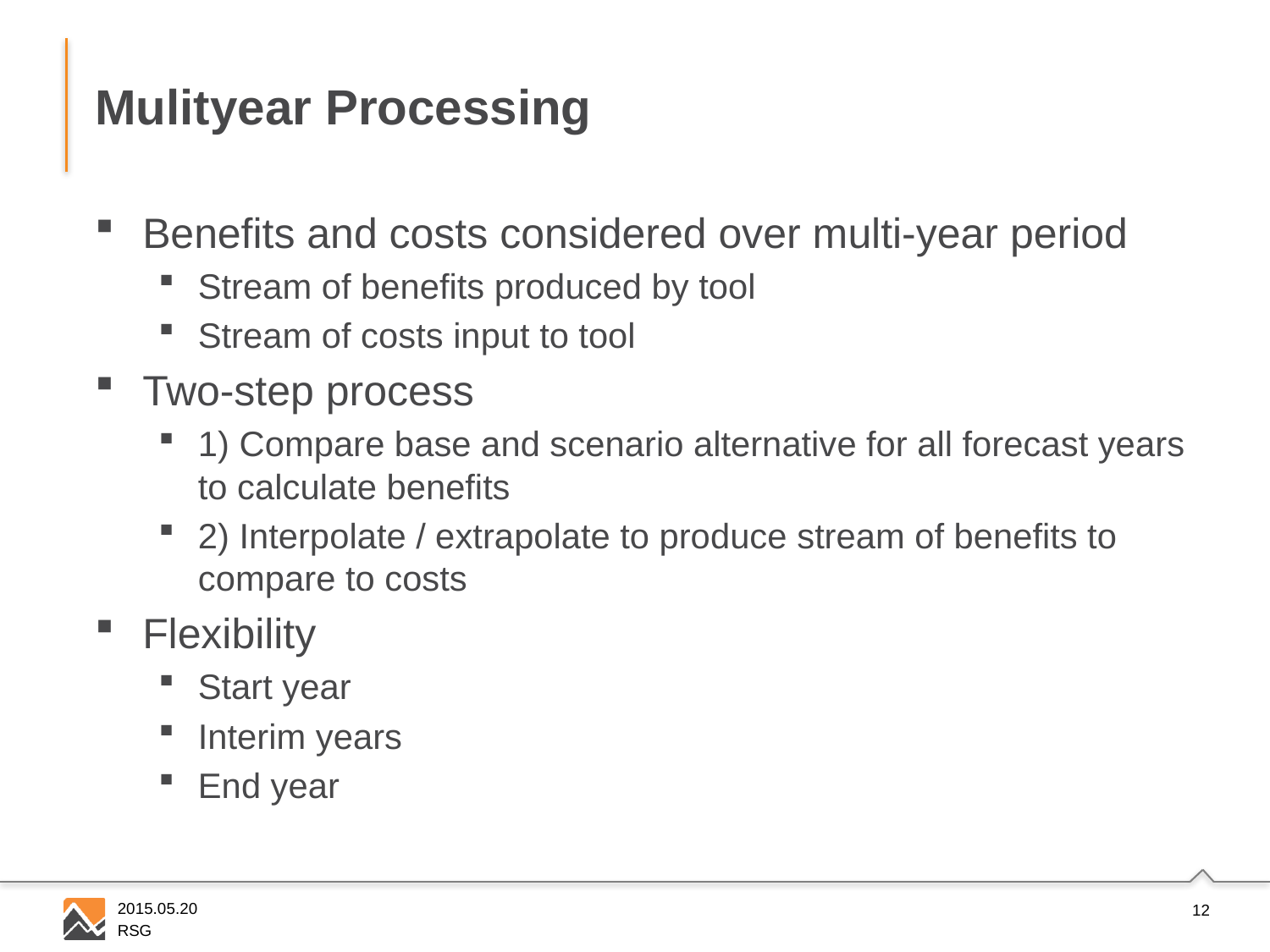

# Mulityear Processing
Benefits and costs considered over multi-year period
Stream of benefits produced by tool
Stream of costs input to tool
Two-step process
1) Compare base and scenario alternative for all forecast years to calculate benefits
2) Interpolate / extrapolate to produce stream of benefits to compare to costs
Flexibility
Start year
Interim years
End year